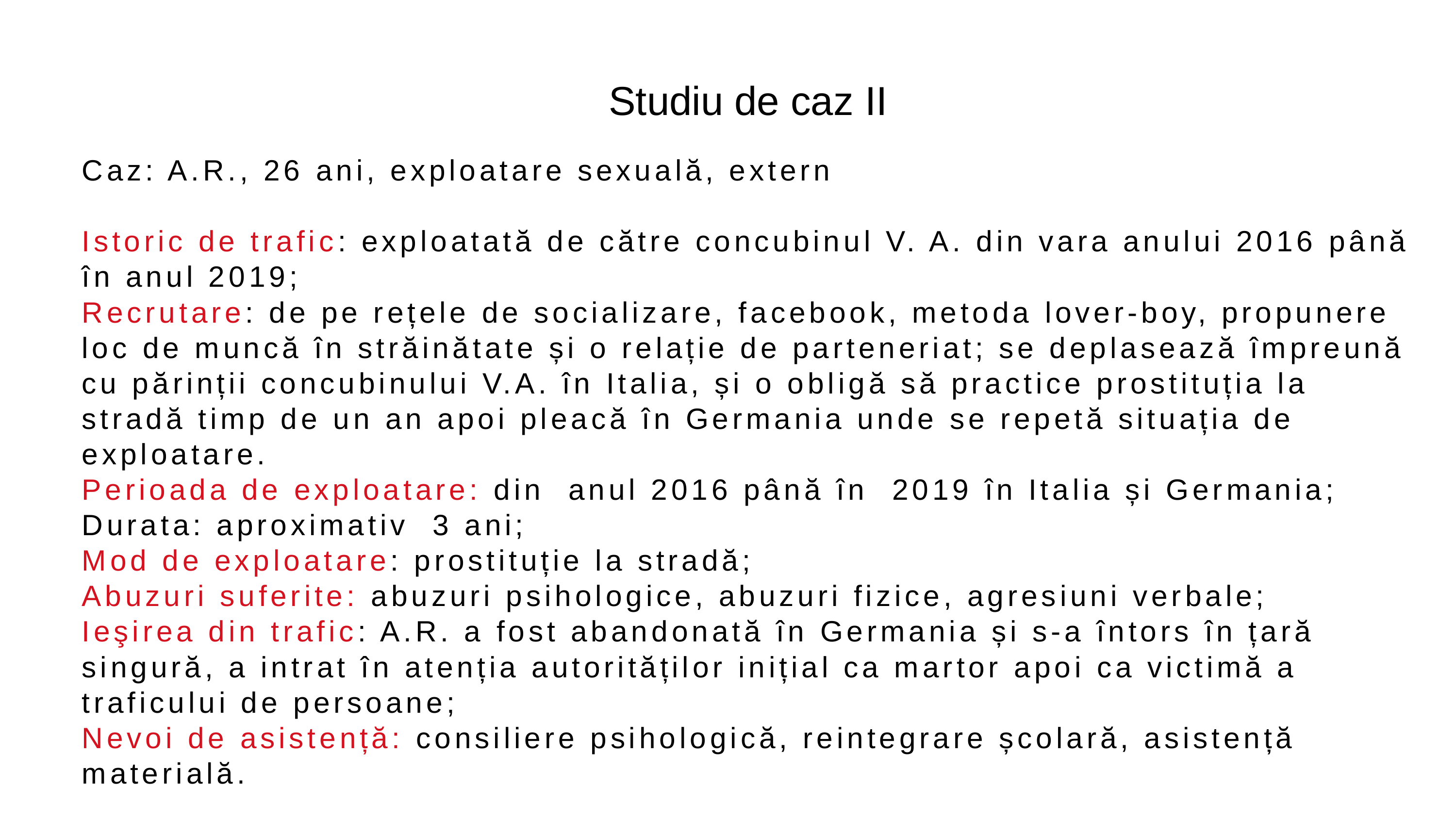

Studiu de caz II
Caz: A.R., 26 ani, exploatare sexuală, extern

Istoric de trafic: exploatată de către concubinul V. A. din vara anului 2016 până în anul 2019;
Recrutare: de pe rețele de socializare, facebook, metoda lover-boy, propunere loc de muncă în străinătate și o relație de parteneriat; se deplasează împreună cu părinții concubinului V.A. în Italia, și o obligă să practice prostituția la stradă timp de un an apoi pleacă în Germania unde se repetă situația de exploatare.
Perioada de exploatare: din  anul 2016 până în  2019 în Italia și Germania;
Durata: aproximativ  3 ani;
Mod de exploatare: prostituție la stradă;
Abuzuri suferite: abuzuri psihologice, abuzuri fizice, agresiuni verbale;
Ieşirea din trafic: A.R. a fost abandonată în Germania și s-a întors în țară singură, a intrat în atenția autorităților inițial ca martor apoi ca victimă a traficului de persoane;
Nevoi de asistență: consiliere psihologică, reintegrare școlară, asistență materială.